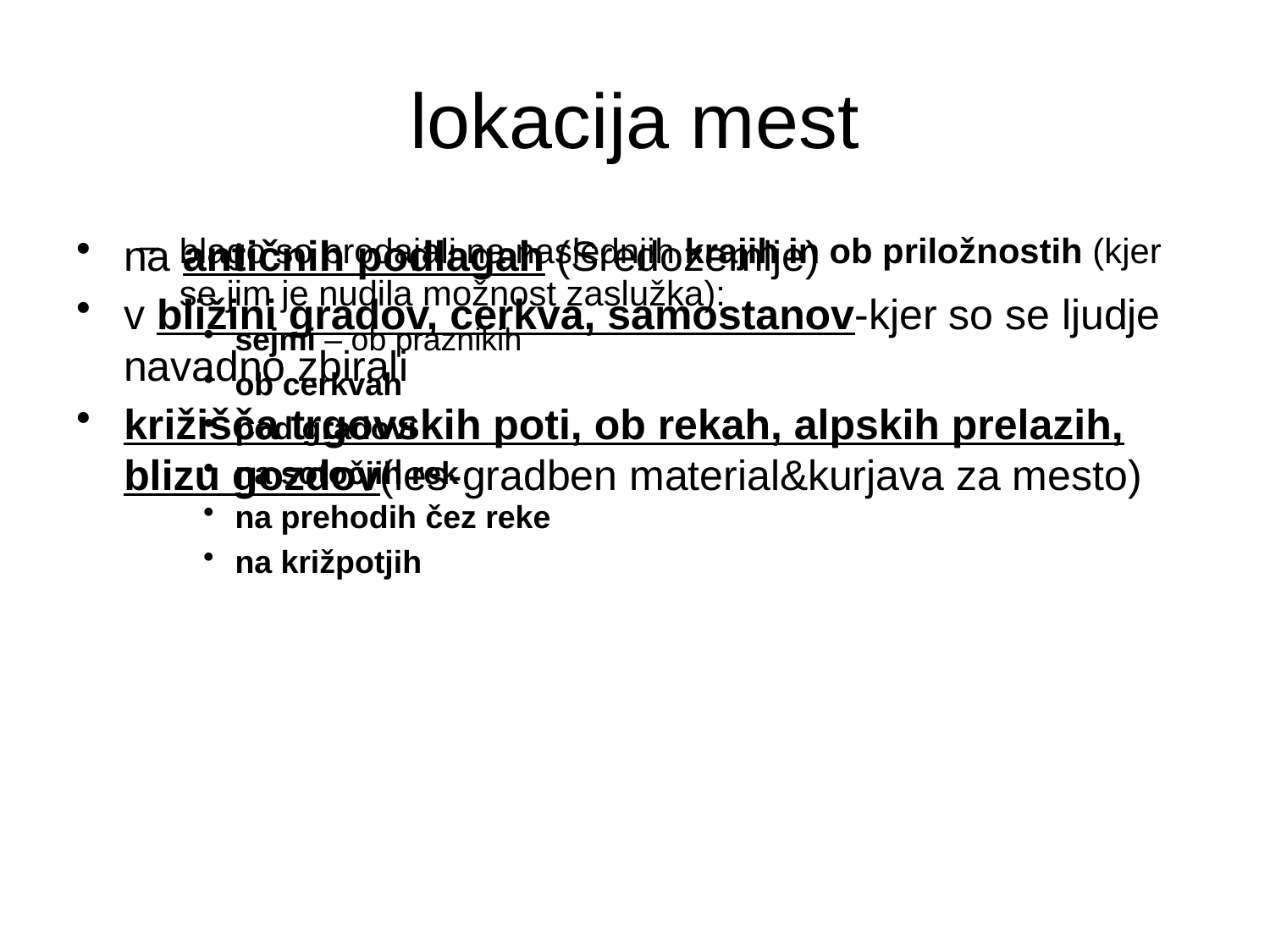

# lokacija mest
blago so prodajali na naslednjih krajih in ob priložnostih (kjer se jim je nudila možnost zaslužka):
sejmi – ob praznikih
ob cerkvah
pod gradovi
na sotočjih rek
na prehodih čez reke
na križpotjih

na antičnih podlagah (Sredozemlje)
v bližini gradov, cerkva, samostanov-kjer so se ljudje navadno zbirali
križišča trgovskih poti, ob rekah, alpskih prelazih, blizu gozdov(les-gradben material&kurjava za mesto)